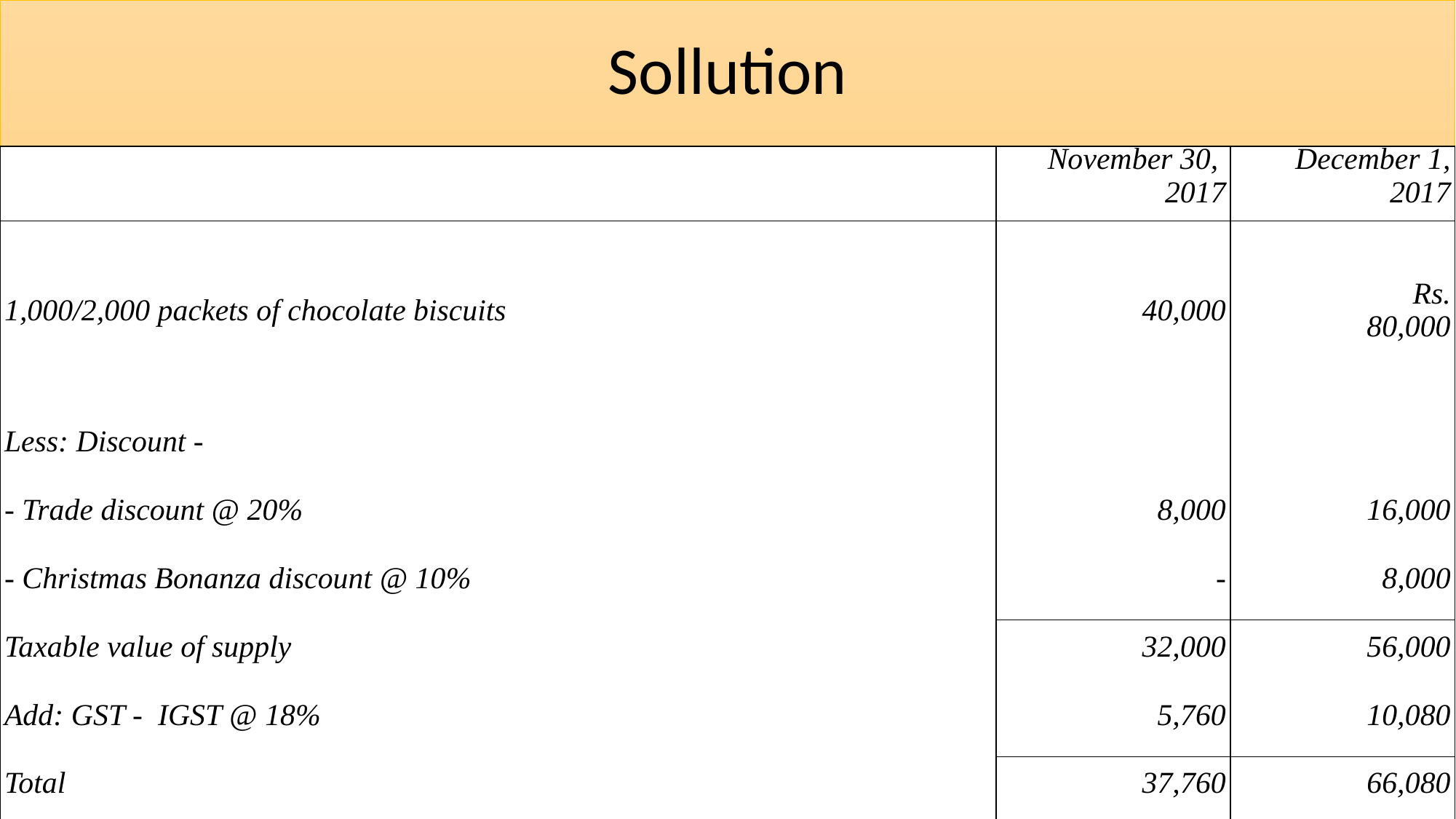

# Sollution

|  | November 30, 2017 | December 1, 2017 |
| --- | --- | --- |
| 1,000/2,000 packets of chocolate biscuits | 40,000 | Rs. 80,000 |
| Less: Discount - |  |  |
| - Trade discount @ 20% | 8,000 | 16,000 |
| - Christmas Bonanza discount @ 10% | - | 8,000 |
| Taxable value of supply | 32,000 | 56,000 |
| Add: GST - IGST @ 18% | 5,760 | 10,080 |
| Total | 37,760 | 66,080 |
Wacth GST lecture @ my YouTube channel "GST Free Class"
63